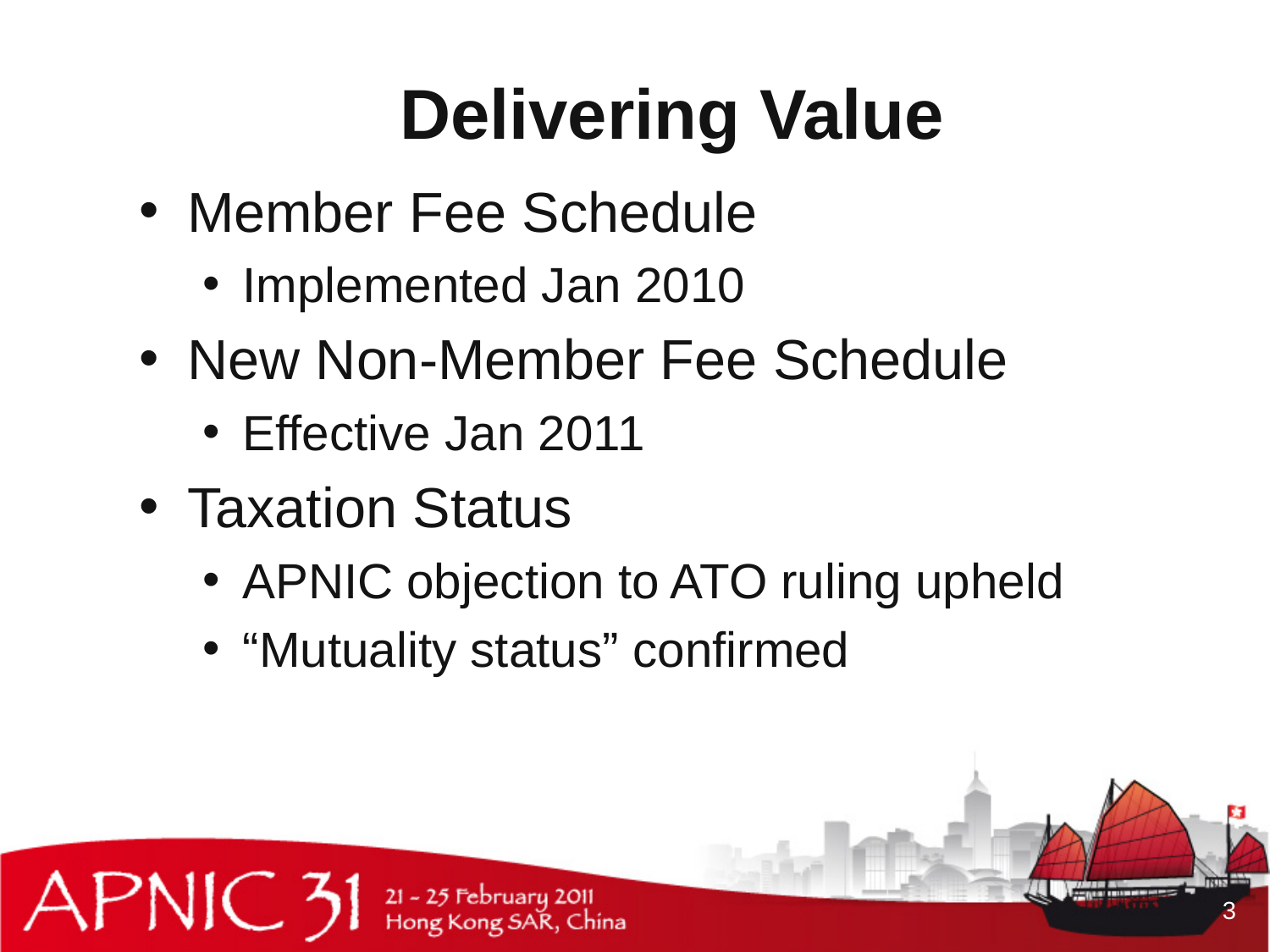

# Delivering Value
Member Fee Schedule
Implemented Jan 2010
New Non-Member Fee Schedule
Effective Jan 2011
Taxation Status
APNIC objection to ATO ruling upheld
“Mutuality status” confirmed

3